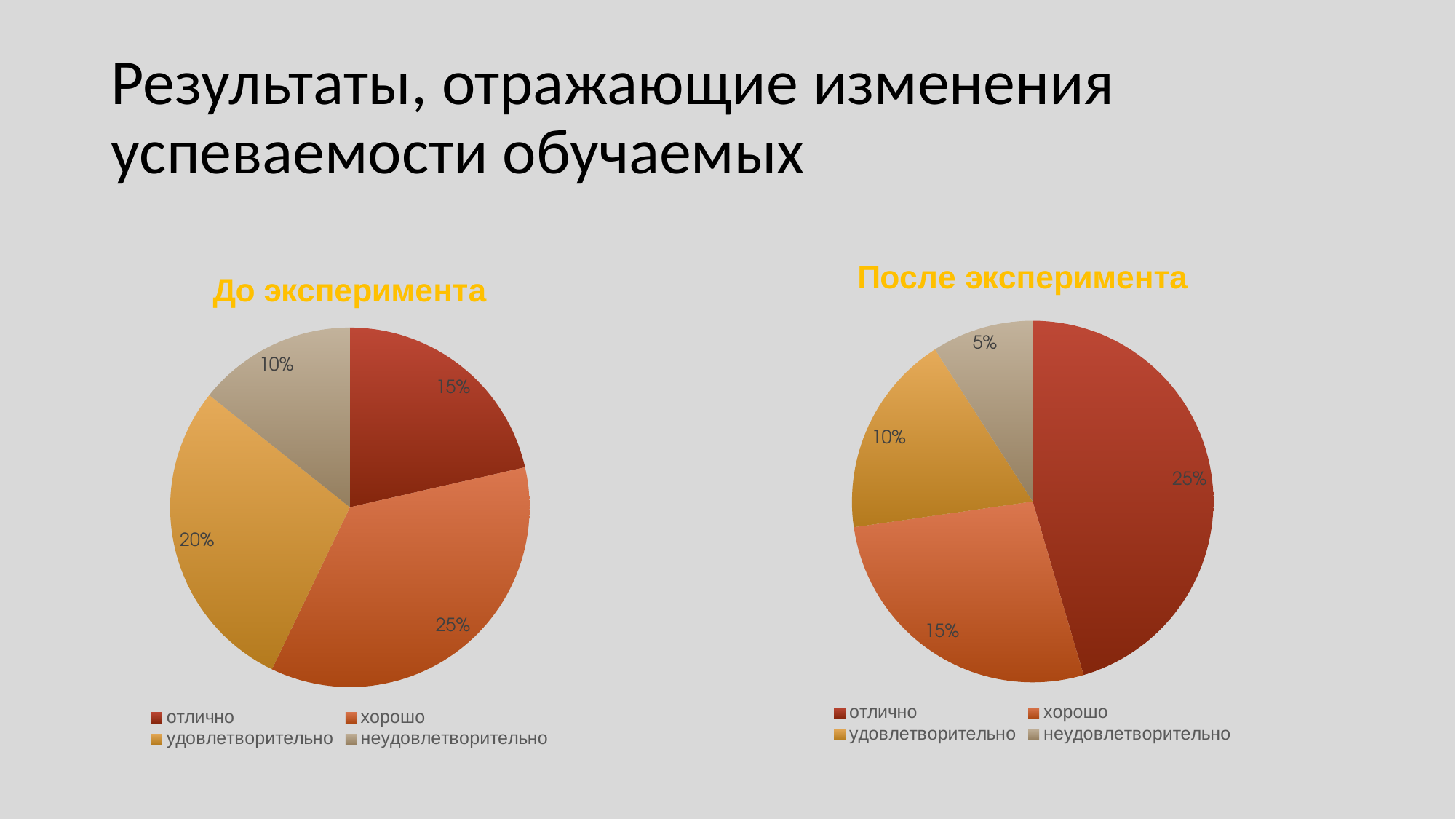

# Результаты, отражающие изменения        успеваемости обучаемых

### Chart: После эксперимента

| Category | Оценки |
|---|---|
| отлично | 0.25 |
| хорошо | 0.15 |
| удовлетворительно | 0.1 |
| неудовлетворительно | 0.05 |

### Chart: До эксперимента

| Category | Оценки |
|---|---|
| отлично | 0.15 |
| хорошо | 0.25 |
| удовлетворительно | 0.2 |
| неудовлетворительно | 0.1 |